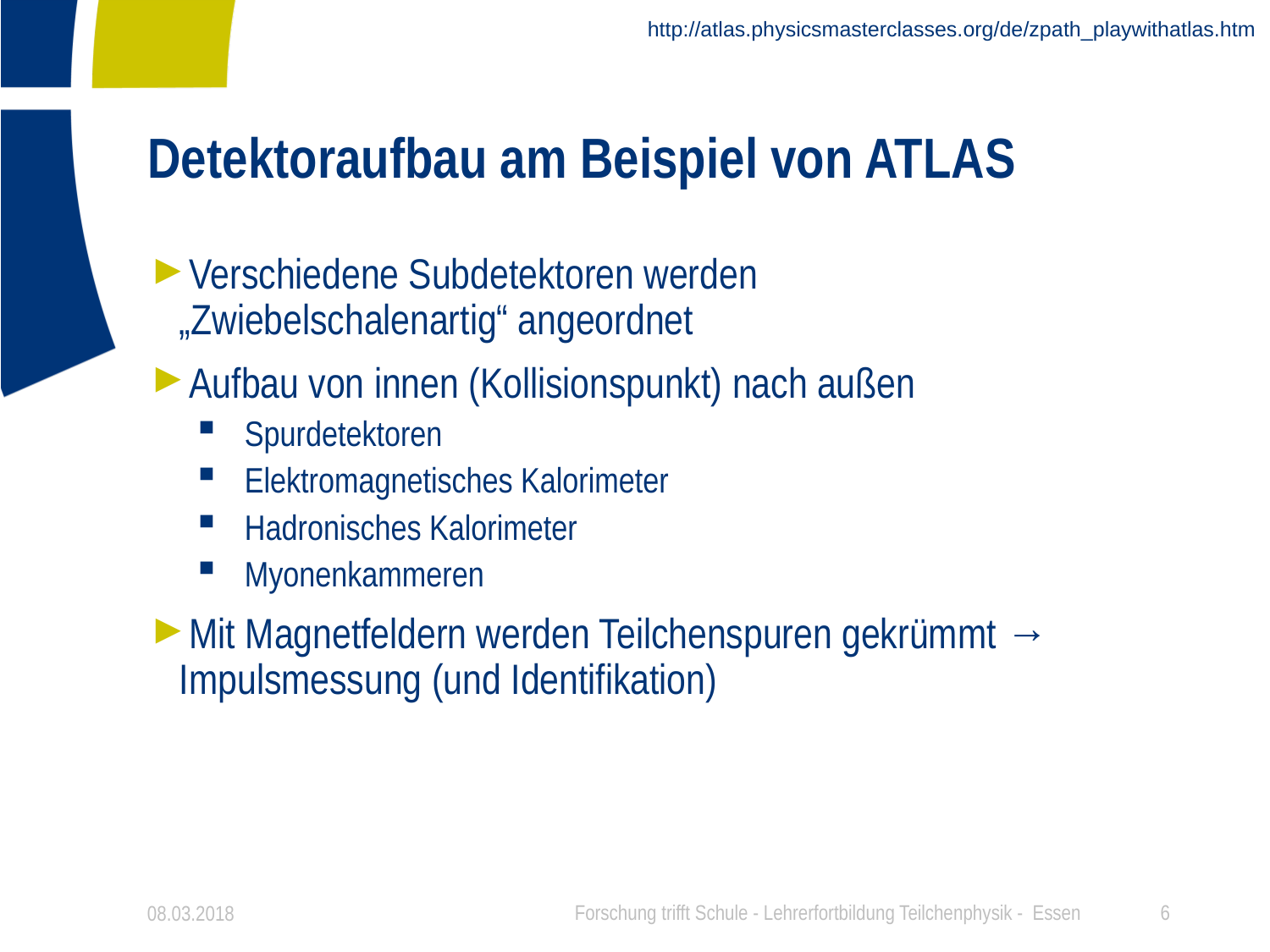

http://atlas.physicsmasterclasses.org/de/zpath_playwithatlas.htm
# Detektoraufbau am Beispiel von ATLAS
Verschiedene Subdetektoren werden
„Zwiebelschalenartig“ angeordnet
Aufbau von innen (Kollisionspunkt) nach außen
Spurdetektoren
Elektromagnetisches Kalorimeter
Hadronisches Kalorimeter
Myonenkammeren
Mit Magnetfeldern werden Teilchenspuren gekrümmt → Impulsmessung (und Identifikation)
08.03.2018
Forschung trifft Schule - Lehrerfortbildung Teilchenphysik -  Essen
6